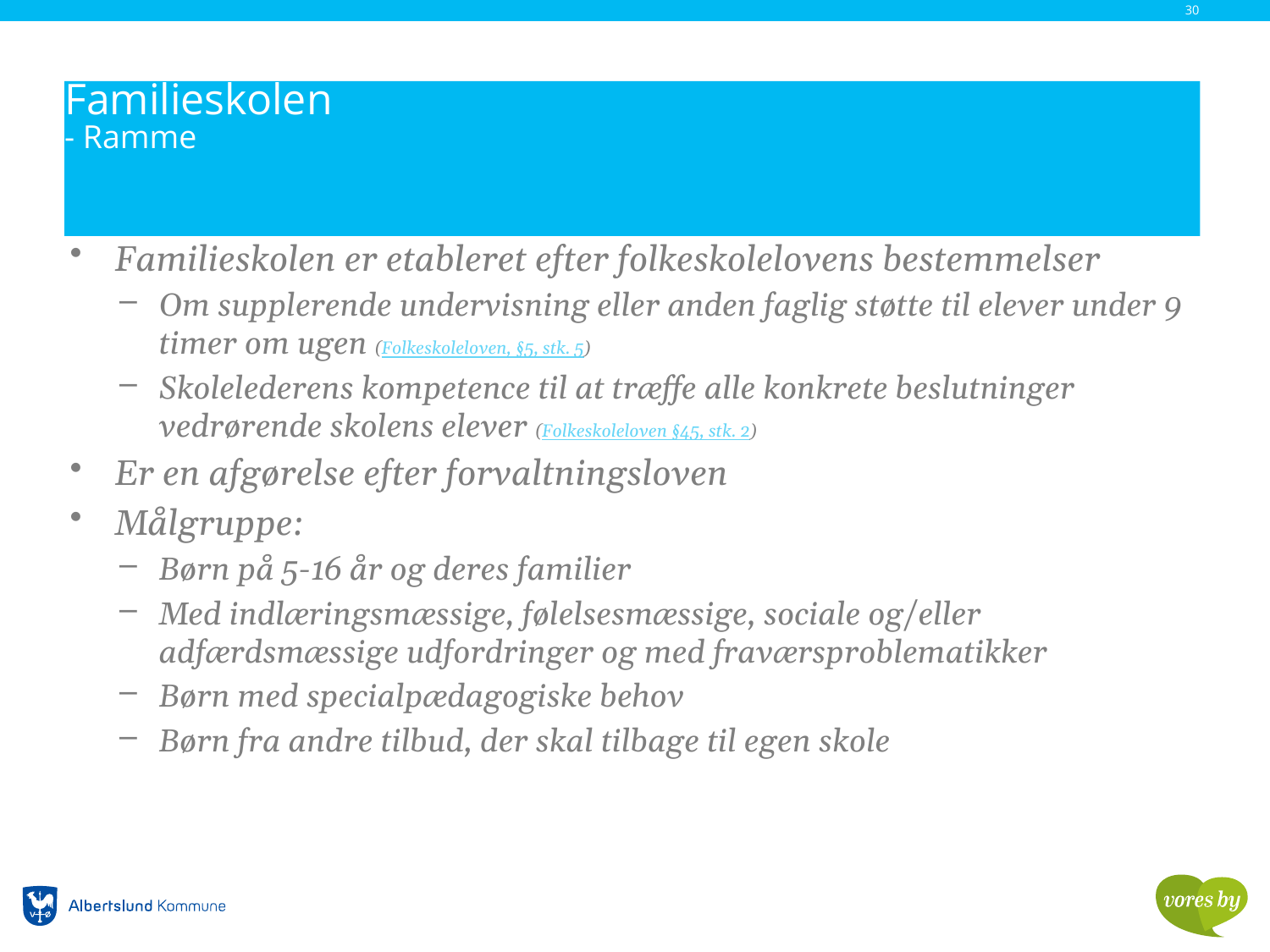

30
# Familieskolen - Ramme
Familieskolen er etableret efter folkeskolelovens bestemmelser
Om supplerende undervisning eller anden faglig støtte til elever under 9 timer om ugen (Folkeskoleloven, §5, stk. 5)
Skolelederens kompetence til at træffe alle konkrete beslutninger vedrørende skolens elever (Folkeskoleloven §45, stk. 2)
Er en afgørelse efter forvaltningsloven
Målgruppe:
Børn på 5-16 år og deres familier
Med indlæringsmæssige, følelsesmæssige, sociale og/eller adfærdsmæssige udfordringer og med fraværsproblematikker
Børn med specialpædagogiske behov
Børn fra andre tilbud, der skal tilbage til egen skole